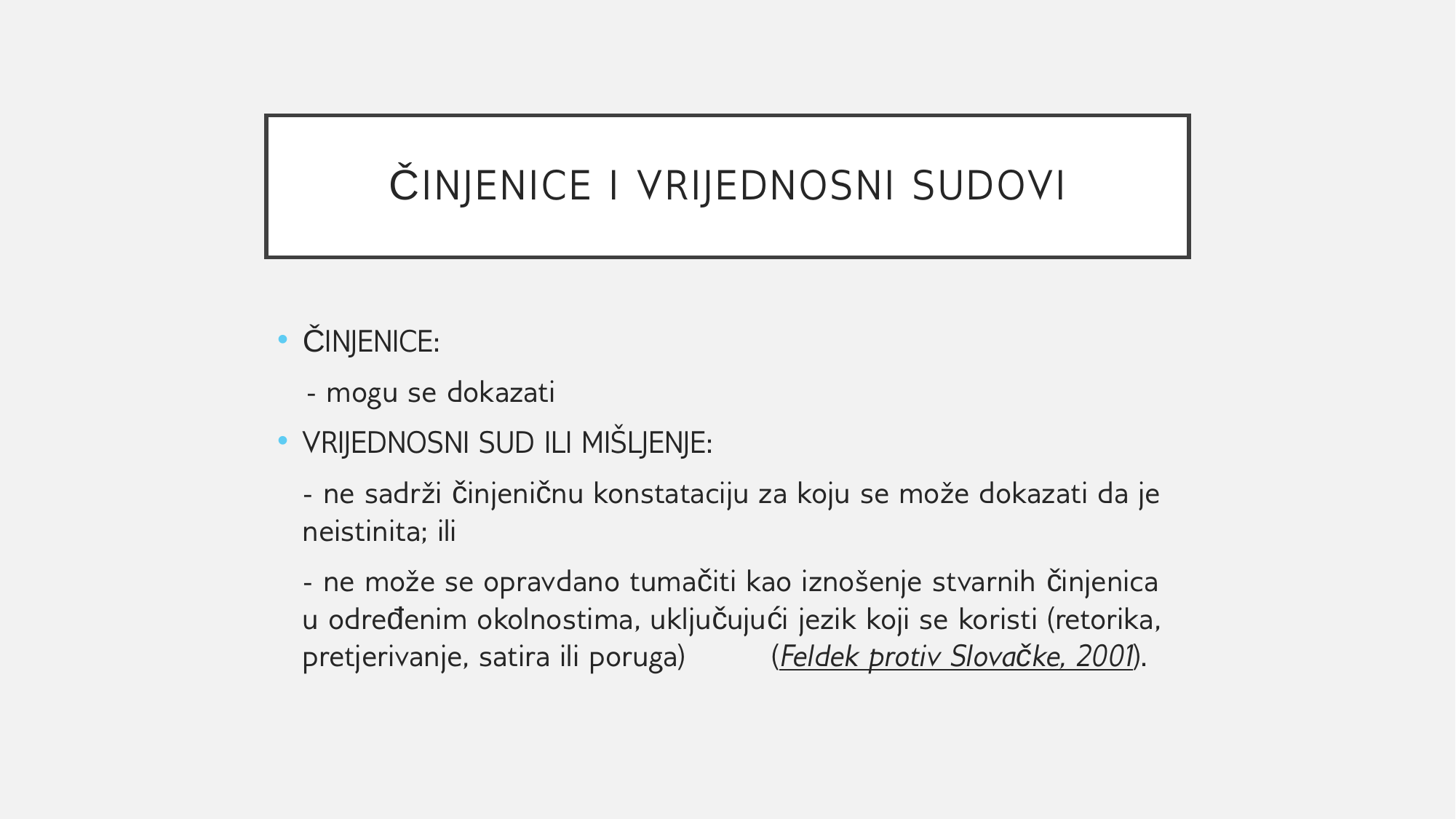

# Činjenice i vrijednosni sudovi
ČINJENICE:
   - mogu se dokazati
VRIJEDNOSNI SUD ILI MIŠLJENJE:
	- ne sadrži činjeničnu konstataciju za koju se može dokazati da je neistinita; ili
 	- ne može se opravdano tumačiti kao iznošenje stvarnih činjenica u određenim okolnostima, uključujući jezik koji se koristi (retorika, pretjerivanje, satira ili poruga) 						(Feldek protiv Slovačke, 2001).